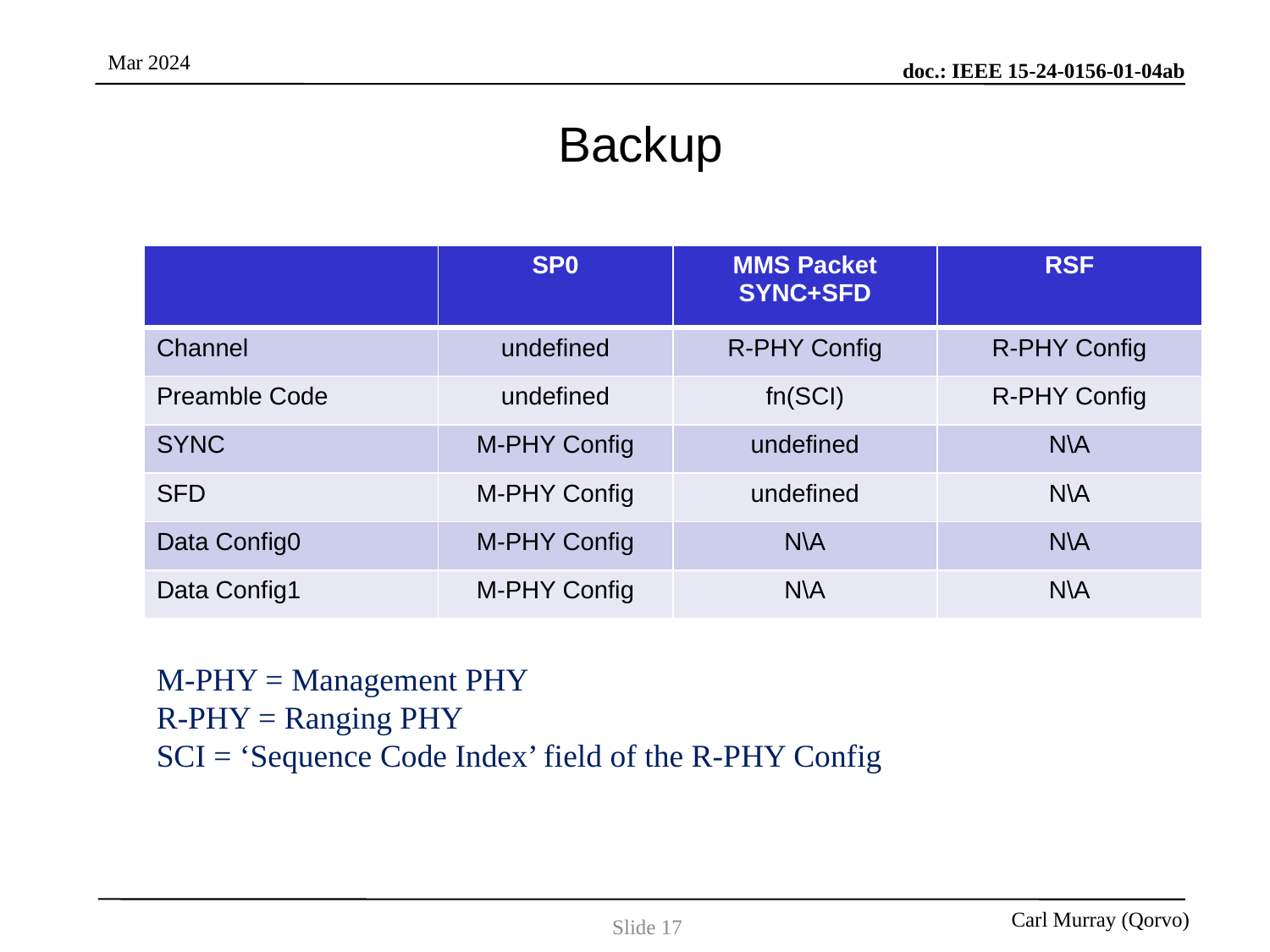

# Backup
|  | SP0 | MMS Packet SYNC+SFD | RSF |
| --- | --- | --- | --- |
| Channel | undefined | R-PHY Config | R-PHY Config |
| Preamble Code | undefined | fn(SCI) | R-PHY Config |
| SYNC | M-PHY Config | undefined | N\A |
| SFD | M-PHY Config | undefined | N\A |
| Data Config0 | M-PHY Config | N\A | N\A |
| Data Config1 | M-PHY Config | N\A | N\A |
M-PHY = Management PHY
R-PHY = Ranging PHY
SCI = ‘Sequence Code Index’ field of the R-PHY Config
Slide 17